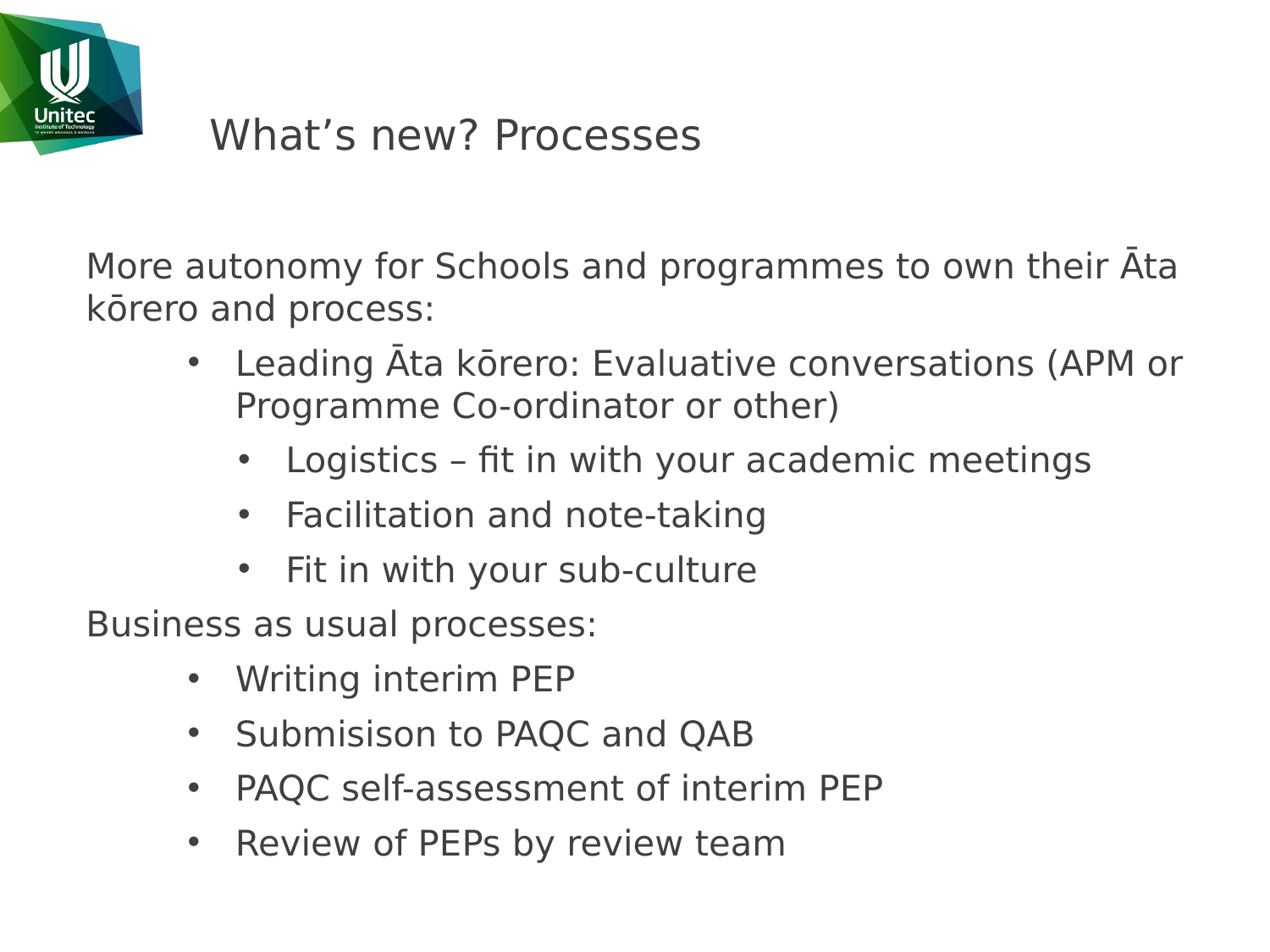

# What’s new? Processes
More autonomy for Schools and programmes to own their Āta kōrero and process:
Leading Āta kōrero: Evaluative conversations (APM or Programme Co-ordinator or other)
Logistics – fit in with your academic meetings
Facilitation and note-taking
Fit in with your sub-culture
Business as usual processes:
Writing interim PEP
Submisison to PAQC and QAB
PAQC self-assessment of interim PEP
Review of PEPs by review team